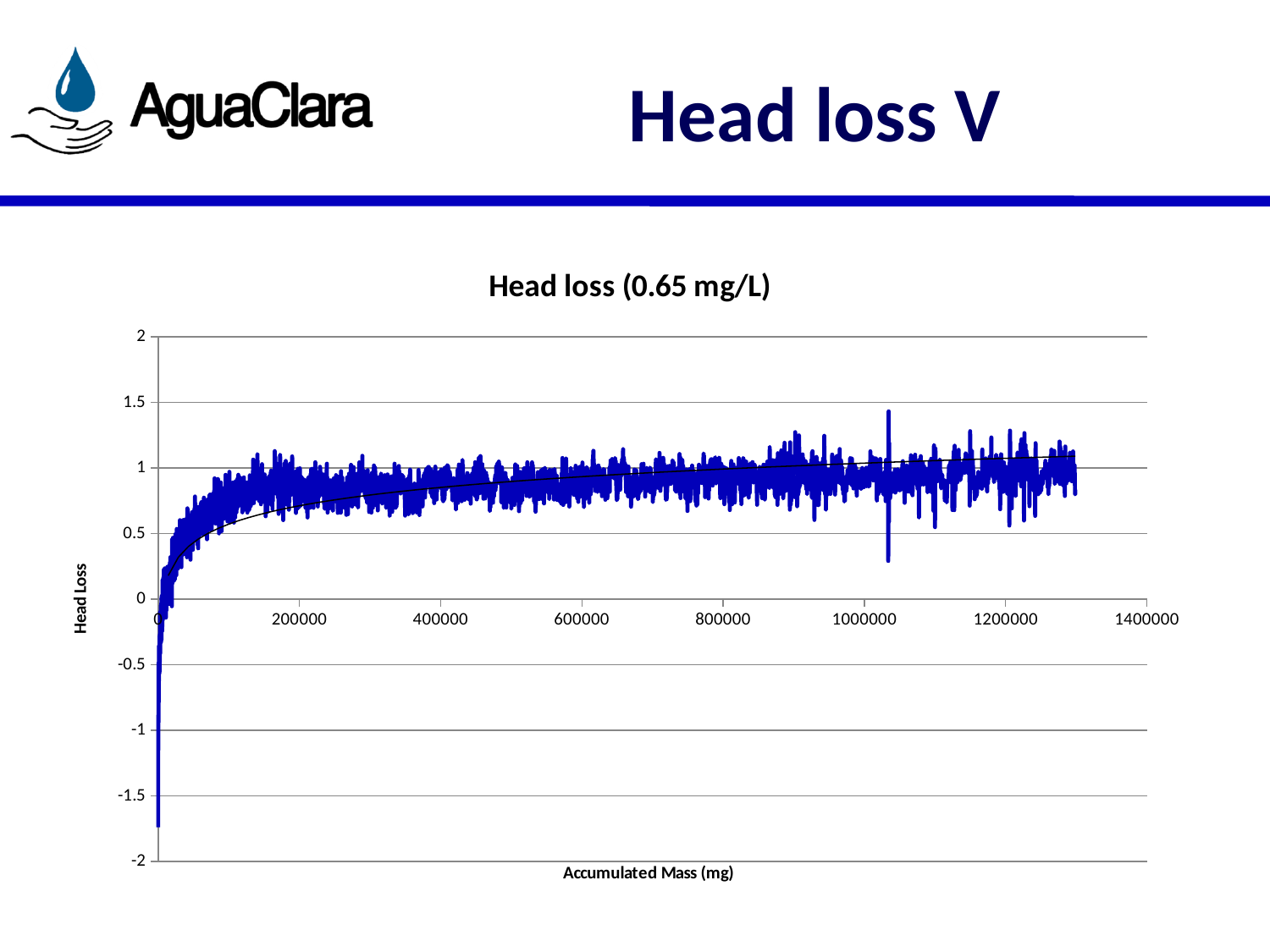

# Head loss V

### Chart: Head loss (0.65 mg/L)

| Category | headloss |
|---|---|